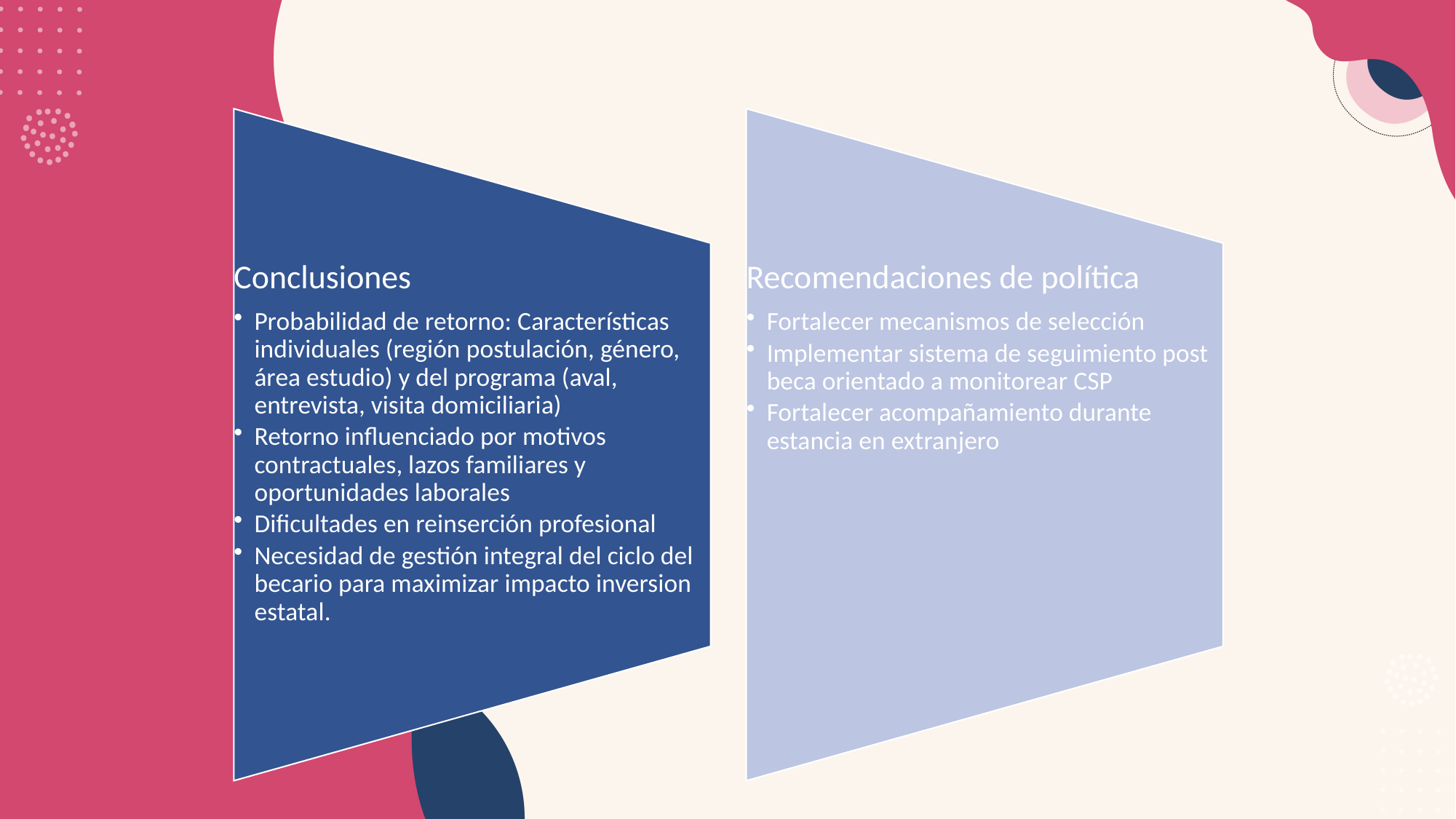

Conclusiones
Probabilidad de retorno: Características individuales (región postulación, género, área estudio) y del programa (aval, entrevista, visita domiciliaria)
Retorno influenciado por motivos contractuales, lazos familiares y oportunidades laborales
Dificultades en reinserción profesional
Necesidad de gestión integral del ciclo del becario para maximizar impacto inversion estatal.
Recomendaciones de política
Fortalecer mecanismos de selección
Implementar sistema de seguimiento post beca orientado a monitorear CSP
Fortalecer acompañamiento durante estancia en extranjero